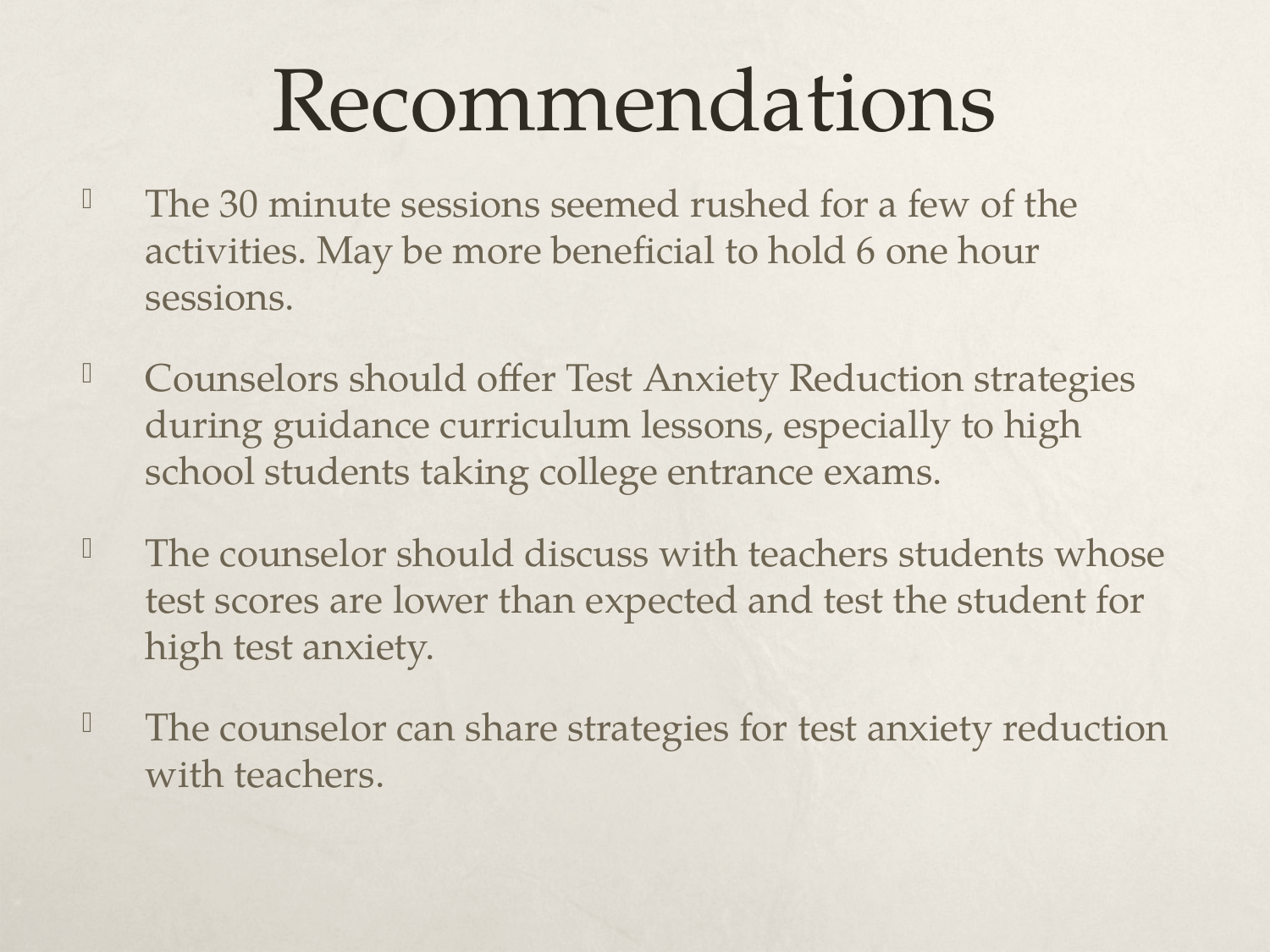

# Recommendations
The 30 minute sessions seemed rushed for a few of the activities. May be more beneficial to hold 6 one hour sessions.
Counselors should offer Test Anxiety Reduction strategies during guidance curriculum lessons, especially to high school students taking college entrance exams.
The counselor should discuss with teachers students whose test scores are lower than expected and test the student for high test anxiety.
The counselor can share strategies for test anxiety reduction with teachers.